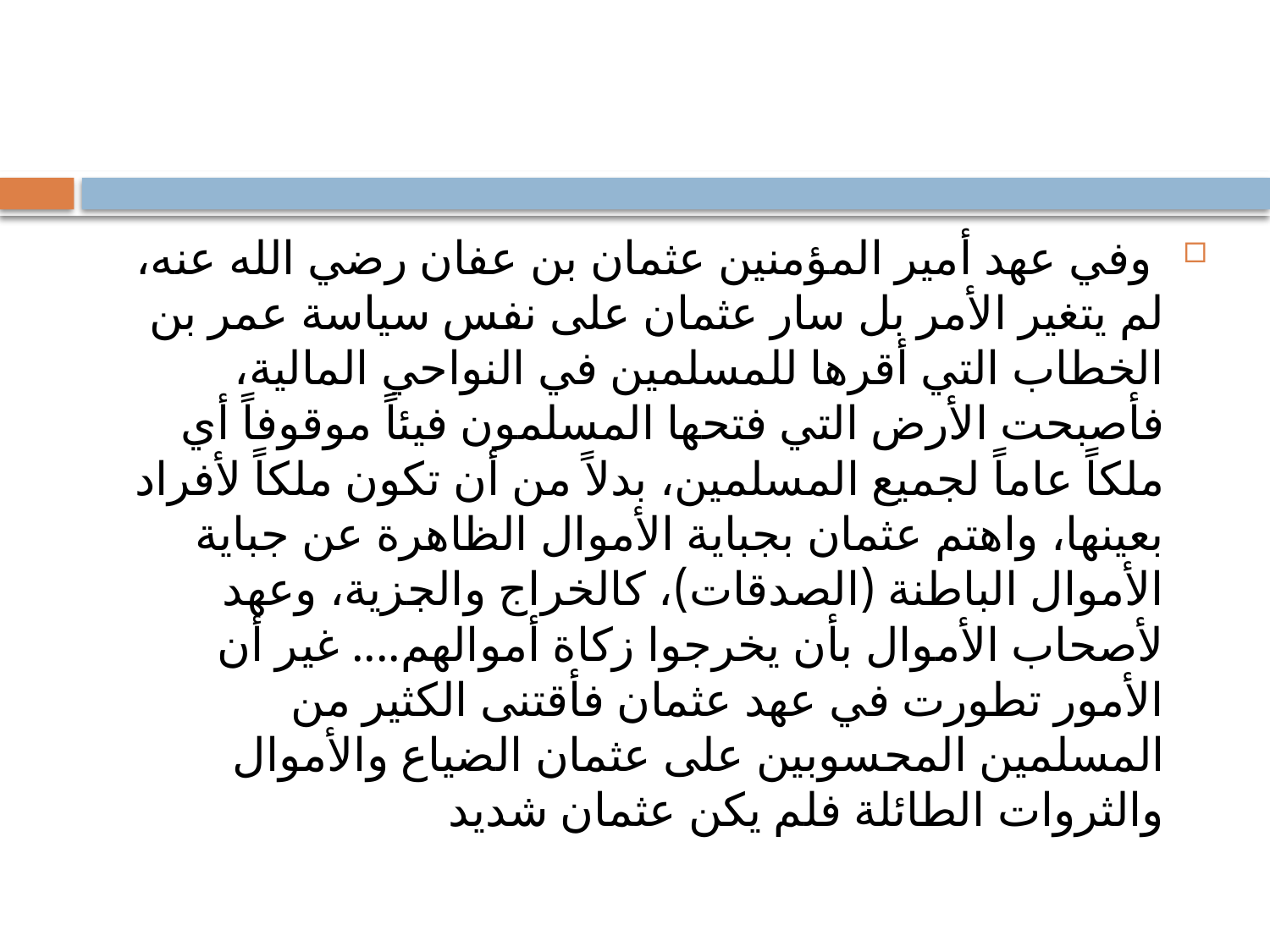

#
 وفي عهد أمير المؤمنين عثمان بن عفان رضي الله عنه، لم يتغير الأمر بل سار عثمان على نفس سياسة عمر بن الخطاب التي أقرها للمسلمين في النواحي المالية، فأصبحت الأرض التي فتحها المسلمون فيئاً موقوفاً أي ملكاً عاماً لجميع المسلمين، بدلاً من أن تكون ملكاً لأفراد بعينها، واهتم عثمان بجباية الأموال الظاهرة عن جباية الأموال الباطنة (الصدقات)، كالخراج والجزية، وعهد لأصحاب الأموال بأن يخرجوا زكاة أموالهم.... غير أن الأمور تطورت في عهد عثمان فأقتنى الكثير من المسلمين المحسوبين على عثمان الضياع والأموال والثروات الطائلة فلم يكن عثمان شديد